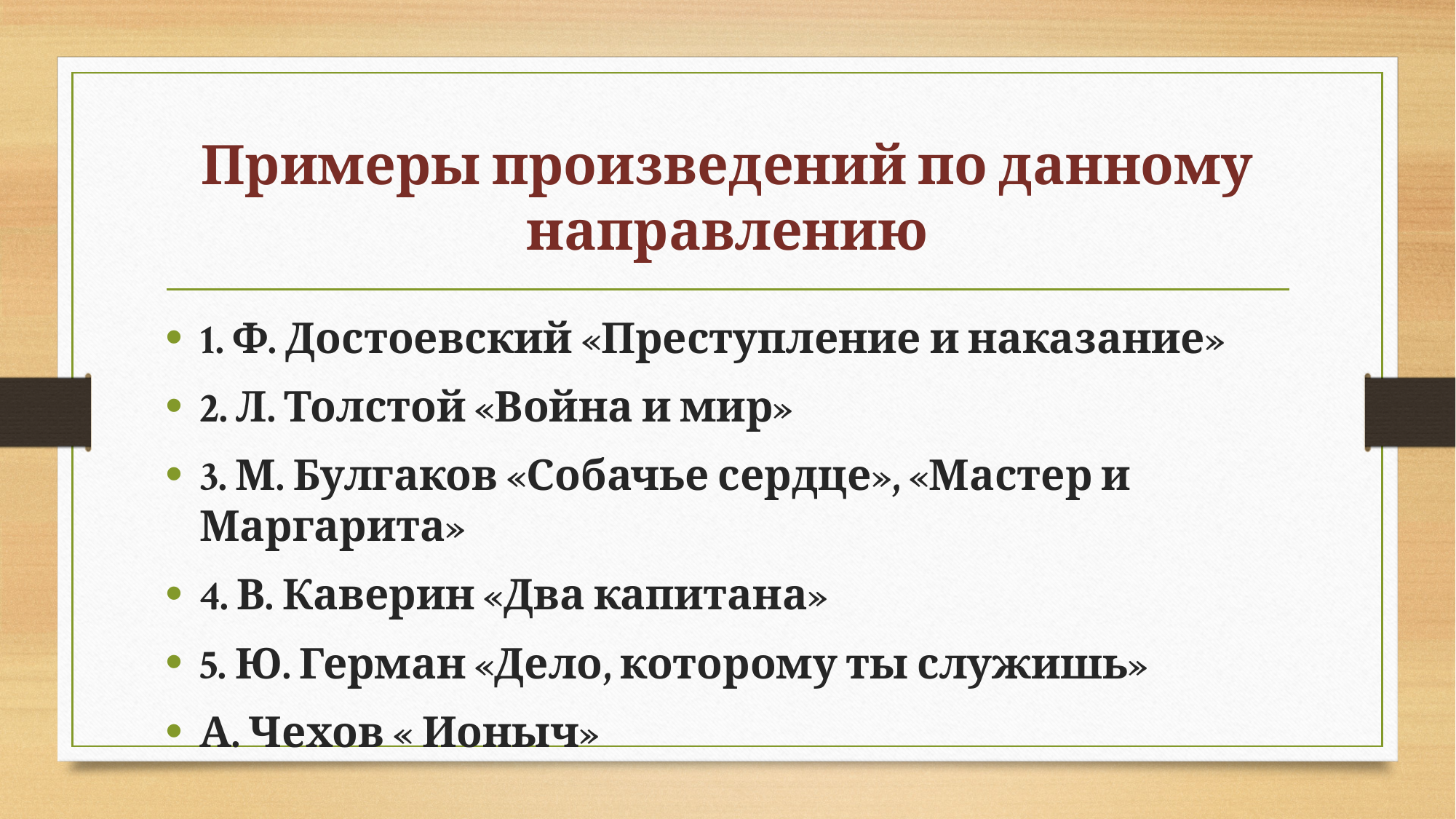

# Примеры произведений по данному направлению
1. Ф. Достоевский «Преступление и наказание»
2. Л. Толстой «Война и мир»
3. М. Булгаков «Собачье сердце», «Мастер и Маргарита»
4. В. Каверин «Два капитана»
5. Ю. Герман «Дело, которому ты служишь»
А. Чехов « Ионыч»